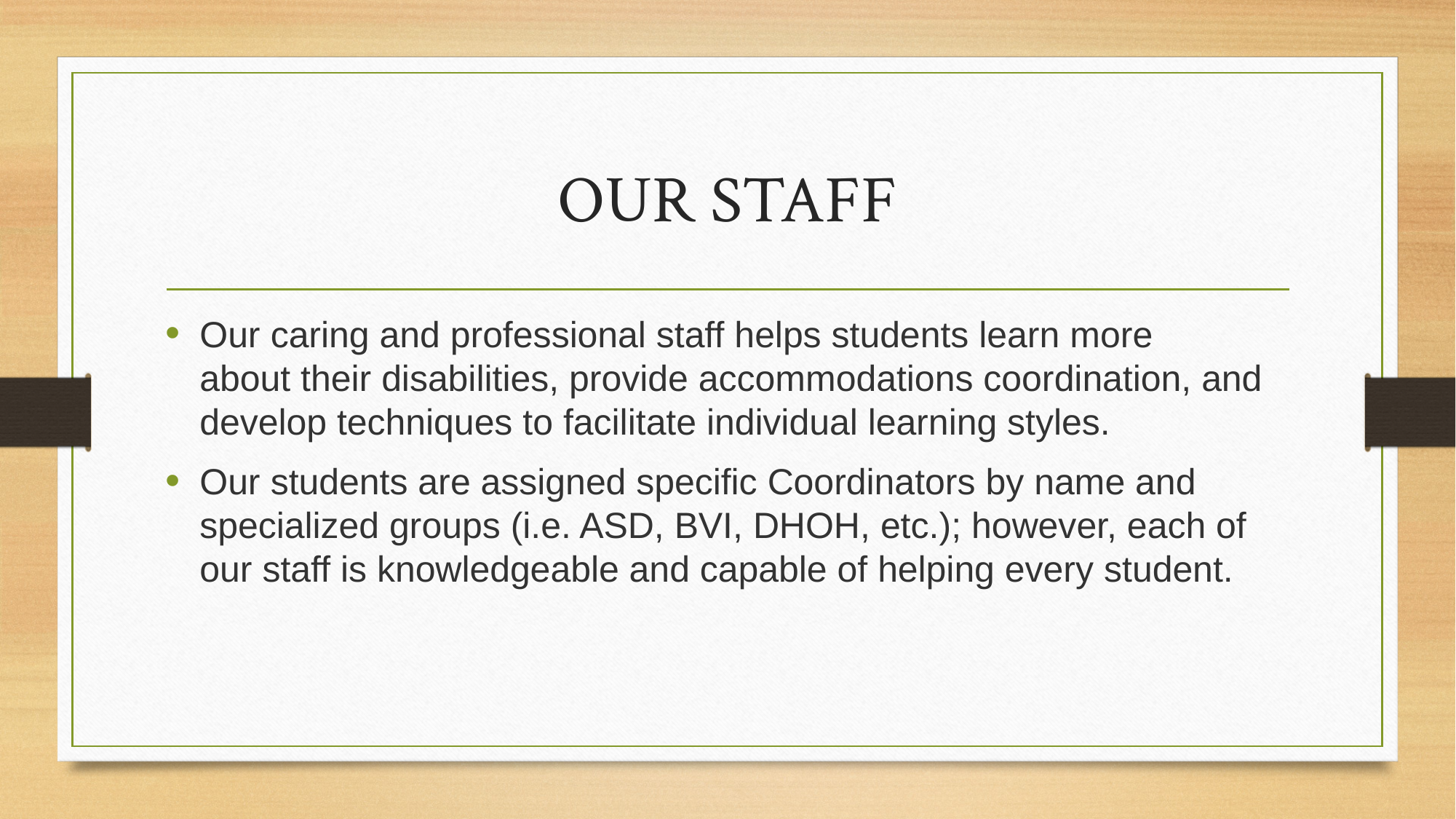

# OUR STAFF
Our caring and professional staff helps students learn more about their disabilities, provide accommodations coordination, and develop techniques to facilitate individual learning styles.
Our students are assigned specific Coordinators by name and specialized groups (i.e. ASD, BVI, DHOH, etc.); however, each of our staff is knowledgeable and capable of helping every student.